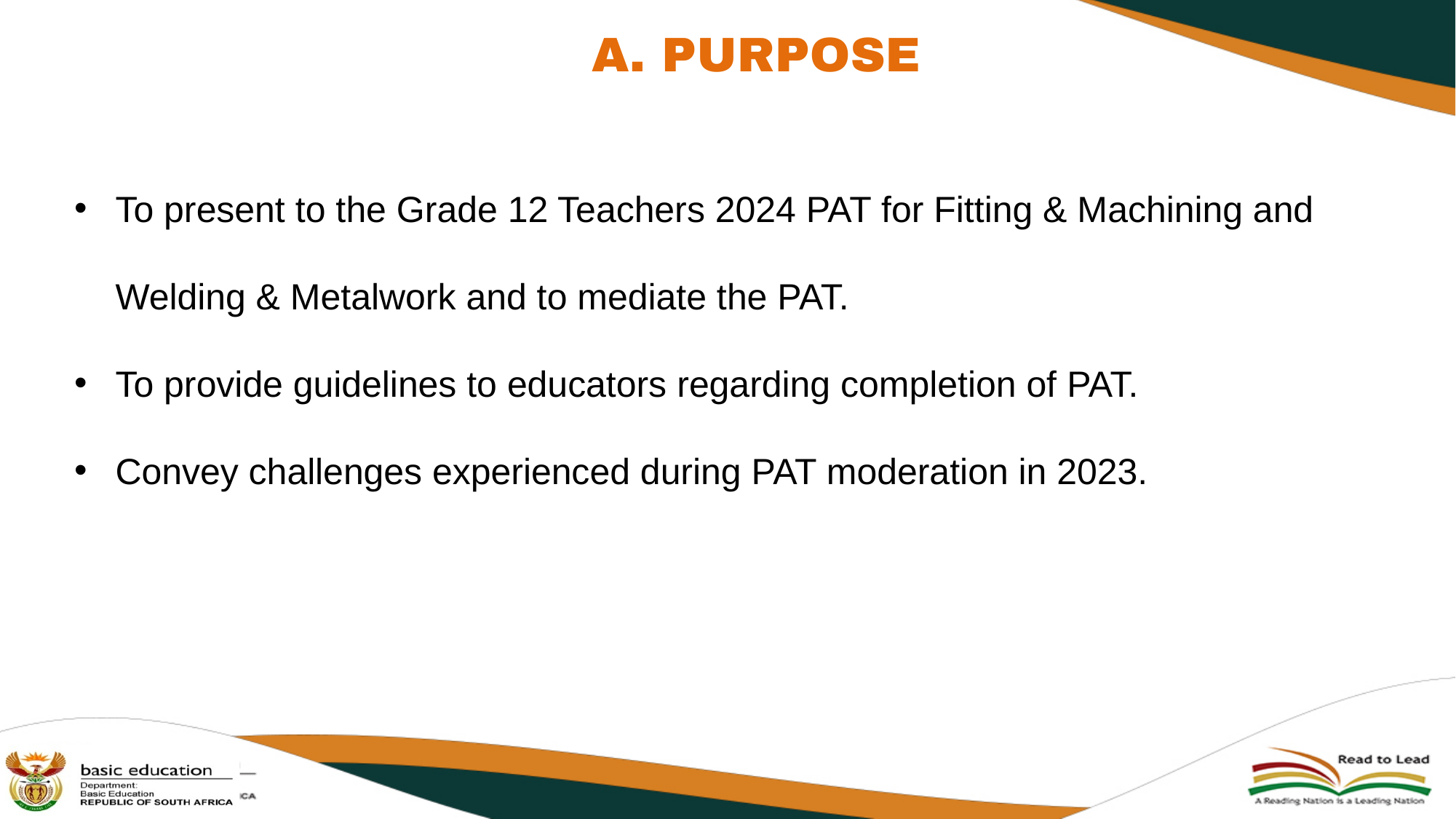

# A. PURPOSE
To present to the Grade 12 Teachers 2024 PAT for Fitting & Machining and
Welding & Metalwork and to mediate the PAT.
To provide guidelines to educators regarding completion of PAT.
Convey challenges experienced during PAT moderation in 2023.